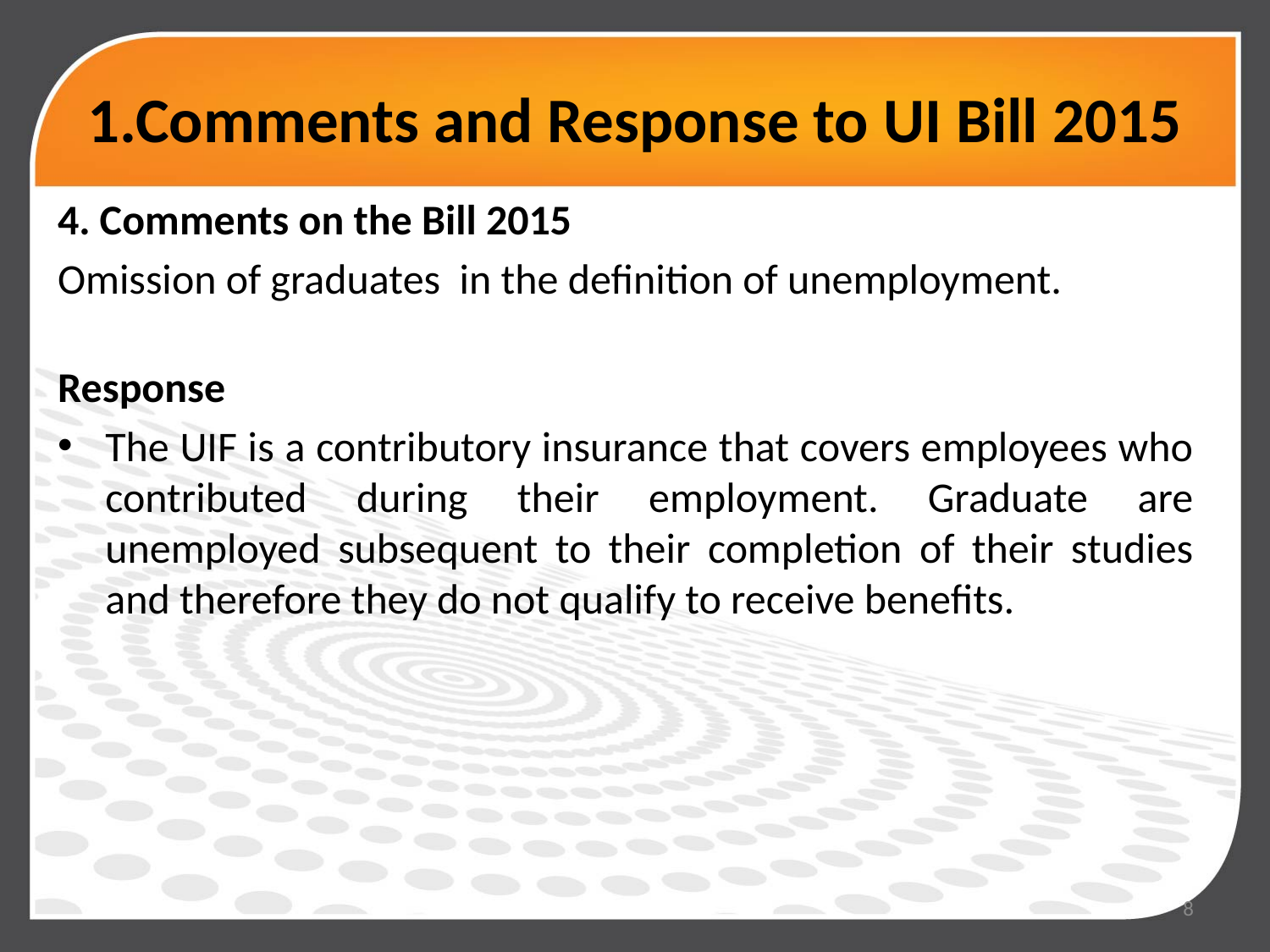

# 1.Comments and Response to UI Bill 2015
4. Comments on the Bill 2015
Omission of graduates  in the definition of unemployment.

Response
The UIF is a contributory insurance that covers employees who contributed during their employment. Graduate are unemployed subsequent to their completion of their studies and therefore they do not qualify to receive benefits.

8